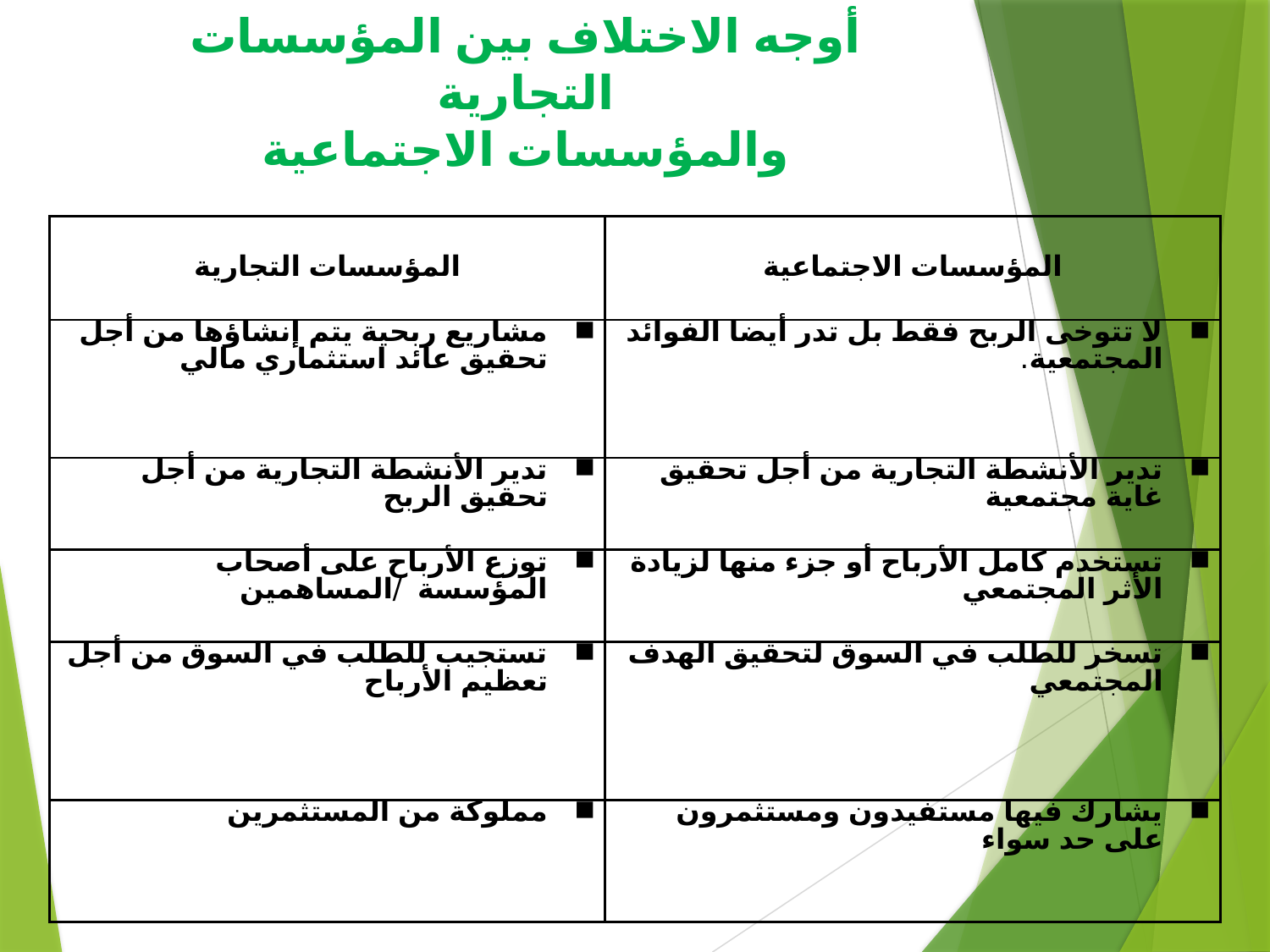

# أوجه الاختلاف بين المؤسسات التجارية والمؤسسات الاجتماعية
| المؤسسات التجارية | المؤسسات الاجتماعية |
| --- | --- |
| مشاريع ربحية يتم إنشاؤها من أجل تحقيق عائد استثماري مالي | لا تتوخى الربح فقط بل تدر أيضا الفوائد المجتمعية. |
| تدير الأنشطة التجارية من أجل تحقيق الربح | تدير الأنشطة التجارية من أجل تحقيق غاية مجتمعية |
| توزع الأرباح على أصحاب المؤسسة /المساهمين | تستخدم كامل الأرباح أو جزء منها لزيادة الأثر المجتمعي |
| تستجيب للطلب في السوق من أجل تعظيم الأرباح | تسخر للطلب في السوق لتحقيق الهدف المجتمعي |
| مملوكة من المستثمرين | يشارك فيها مستفيدون ومستثمرون على حد سواء |